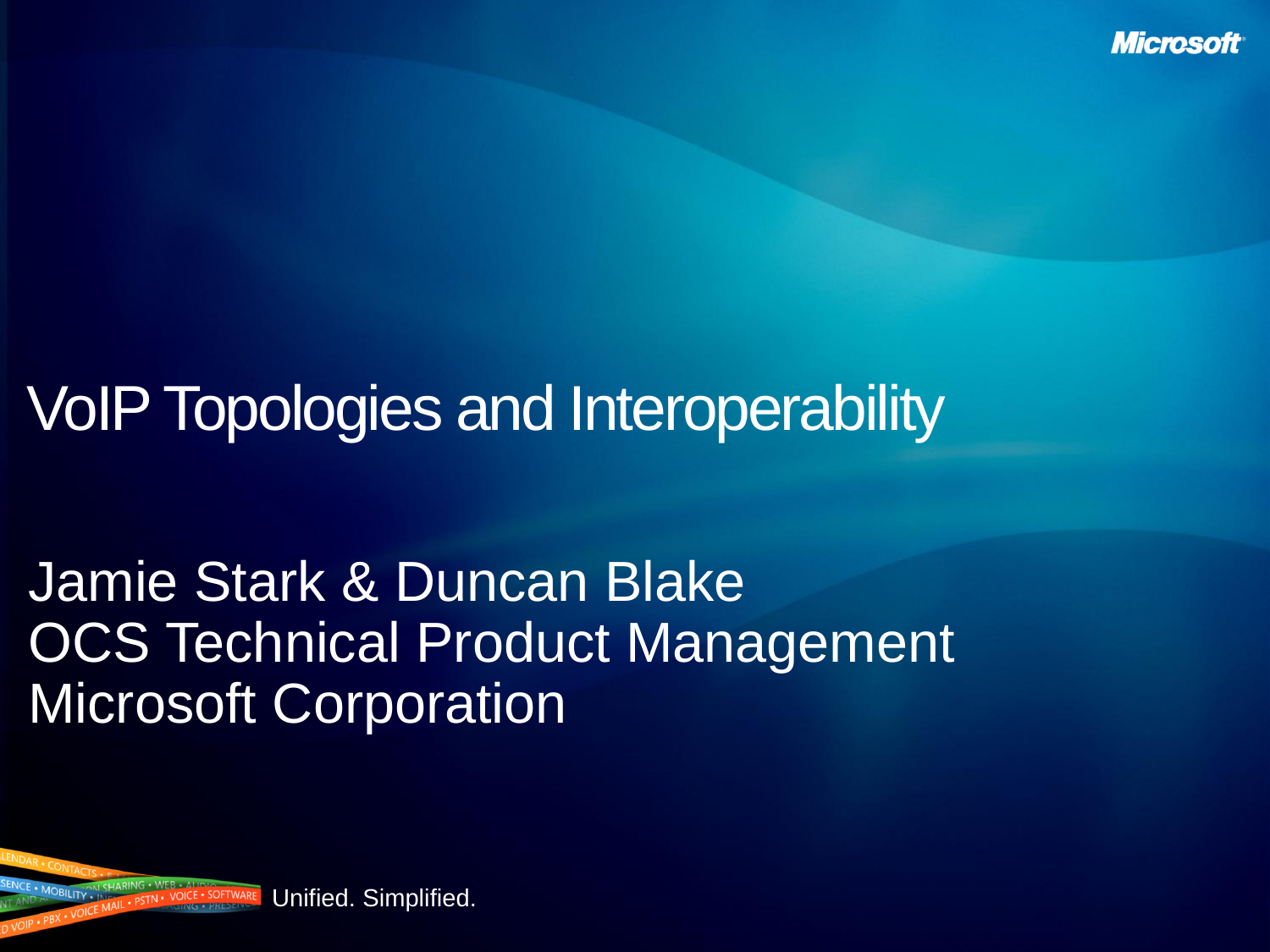

# VoIP Topologies and Interoperability
Jamie Stark & Duncan Blake
OCS Technical Product Management
Microsoft Corporation